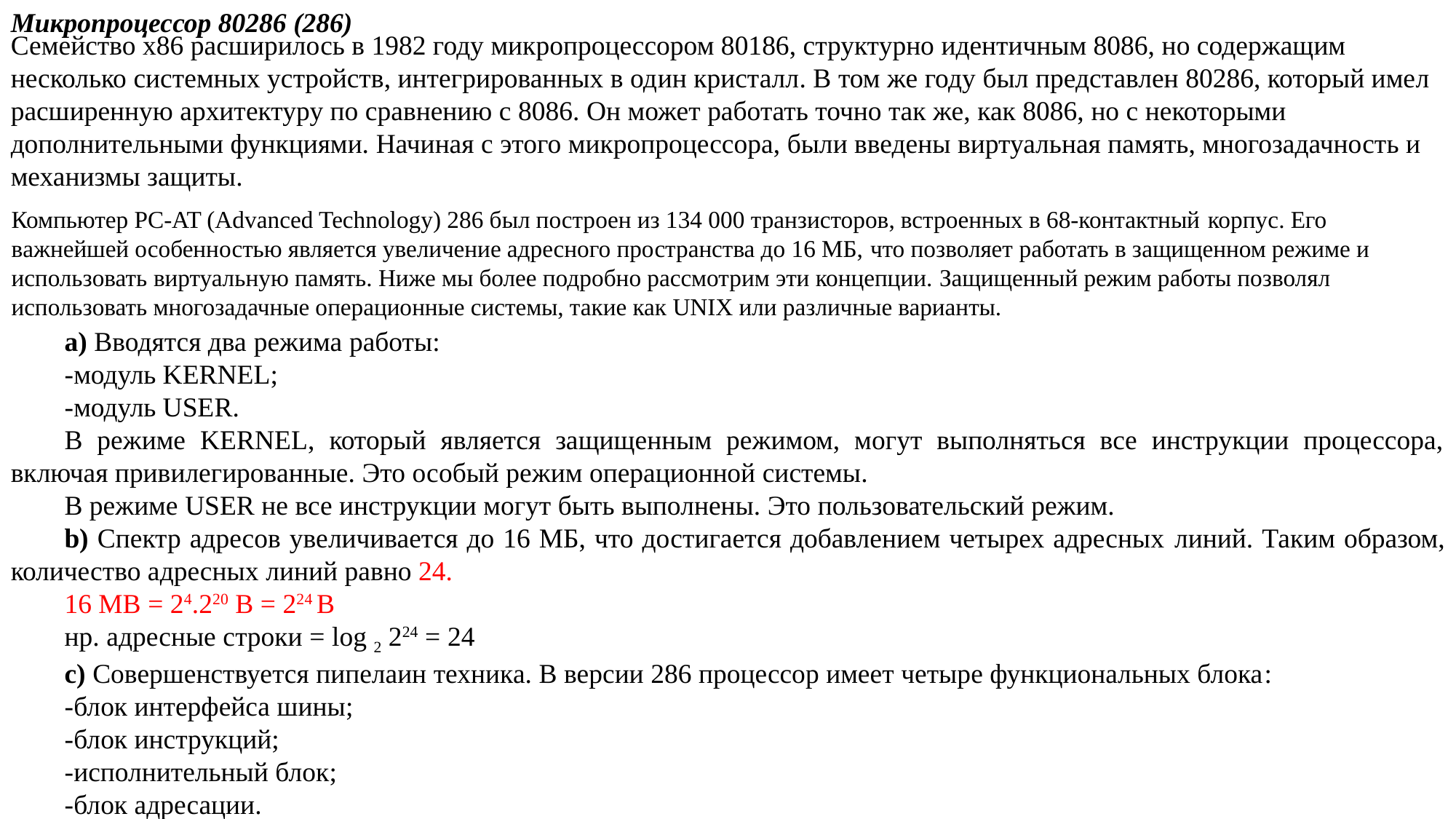

Микропроцессор 80286 (286)
Семейство x86 расширилось в 1982 году микропроцессором 80186, структурно идентичным 8086, но содержащим несколько системных устройств, интегрированных в один кристалл. В том же году был представлен 80286, который имел расширенную архитектуру по сравнению с 8086. Он может работать точно так же, как 8086, но с некоторыми дополнительными функциями. Начиная с этого микропроцессора, были введены виртуальная память, многозадачность и механизмы защиты.
Компьютер PC-AT (Advanced Technology) 286 был построен из 134 000 транзисторов, встроенных в 68-контактный корпус. Его важнейшей особенностью является увеличение адресного пространства до 16 МБ, что позволяет работать в защищенном режиме и использовать виртуальную память. Ниже мы более подробно рассмотрим эти концепции. Защищенный режим работы позволял использовать многозадачные операционные системы, такие как UNIX или различные варианты.
a) Вводятся два режима работы:
-модуль KERNEL;
-модуль USER.
В режиме KERNEL, который является защищенным режимом, могут выполняться все инструкции процессора, включая привилегированные. Это особый режим операционной системы.
В режиме USER не все инструкции могут быть выполнены. Это пользовательский режим.
b) Спектр адресов увеличивается до 16 МБ, что достигается добавлением четырех адресных линий. Таким образом, количество адресных линий равно 24.
16 MB = 24.220 B = 224 B
нр. адресные строки = log 2 224 = 24
c) Совершенствуется пипелаин техника. В версии 286 процессор имеет четыре функциональных блока:
-блок интерфейса шины;
-блок инструкций;
-исполнительный блок;
-блок адресации.